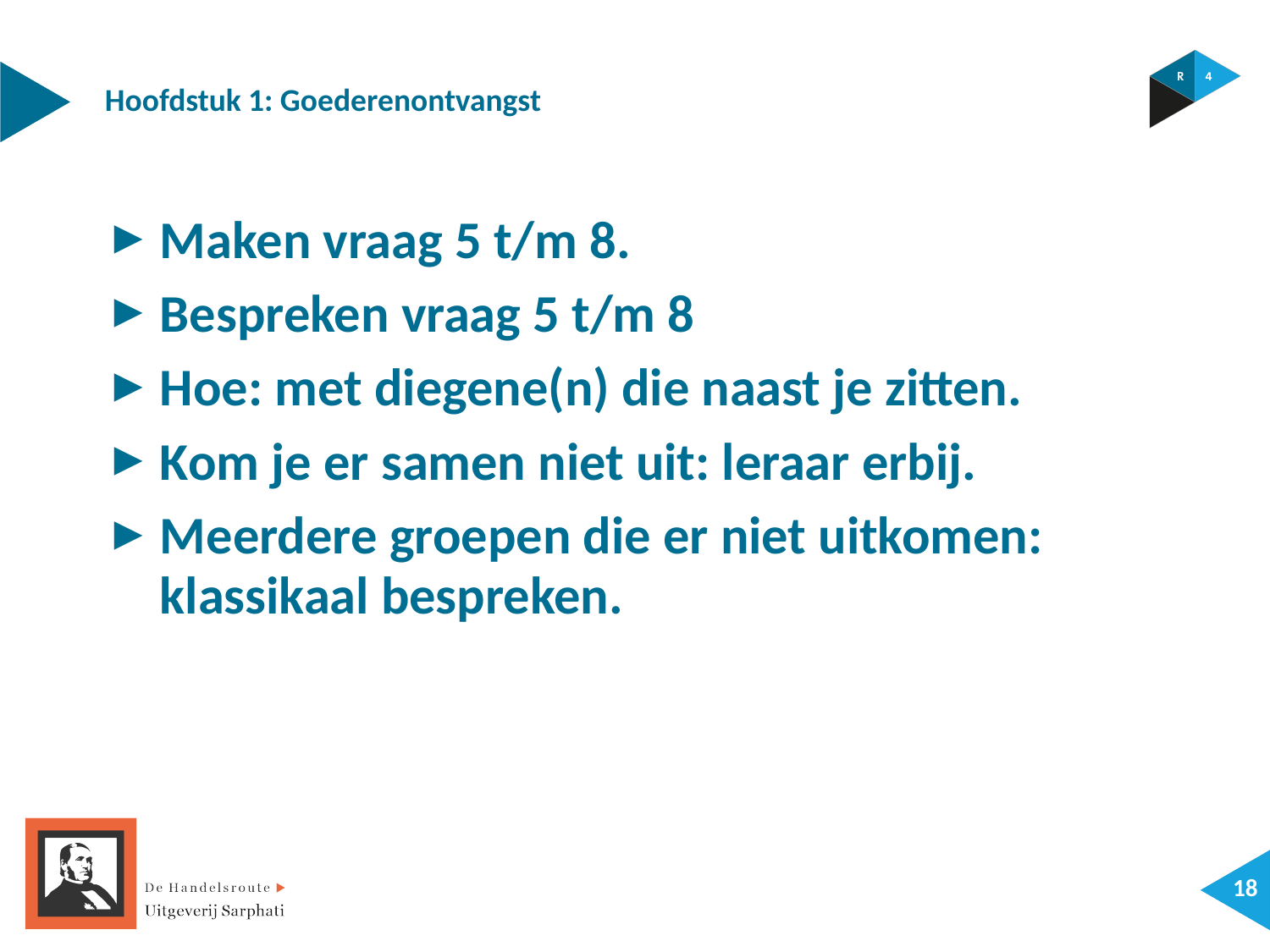

Hoofdstuk 1: Goederenontvangst
Maken vraag 5 t/m 8.
Bespreken vraag 5 t/m 8
Hoe: met diegene(n) die naast je zitten.
Kom je er samen niet uit: leraar erbij.
Meerdere groepen die er niet uitkomen: klassikaal bespreken.
18